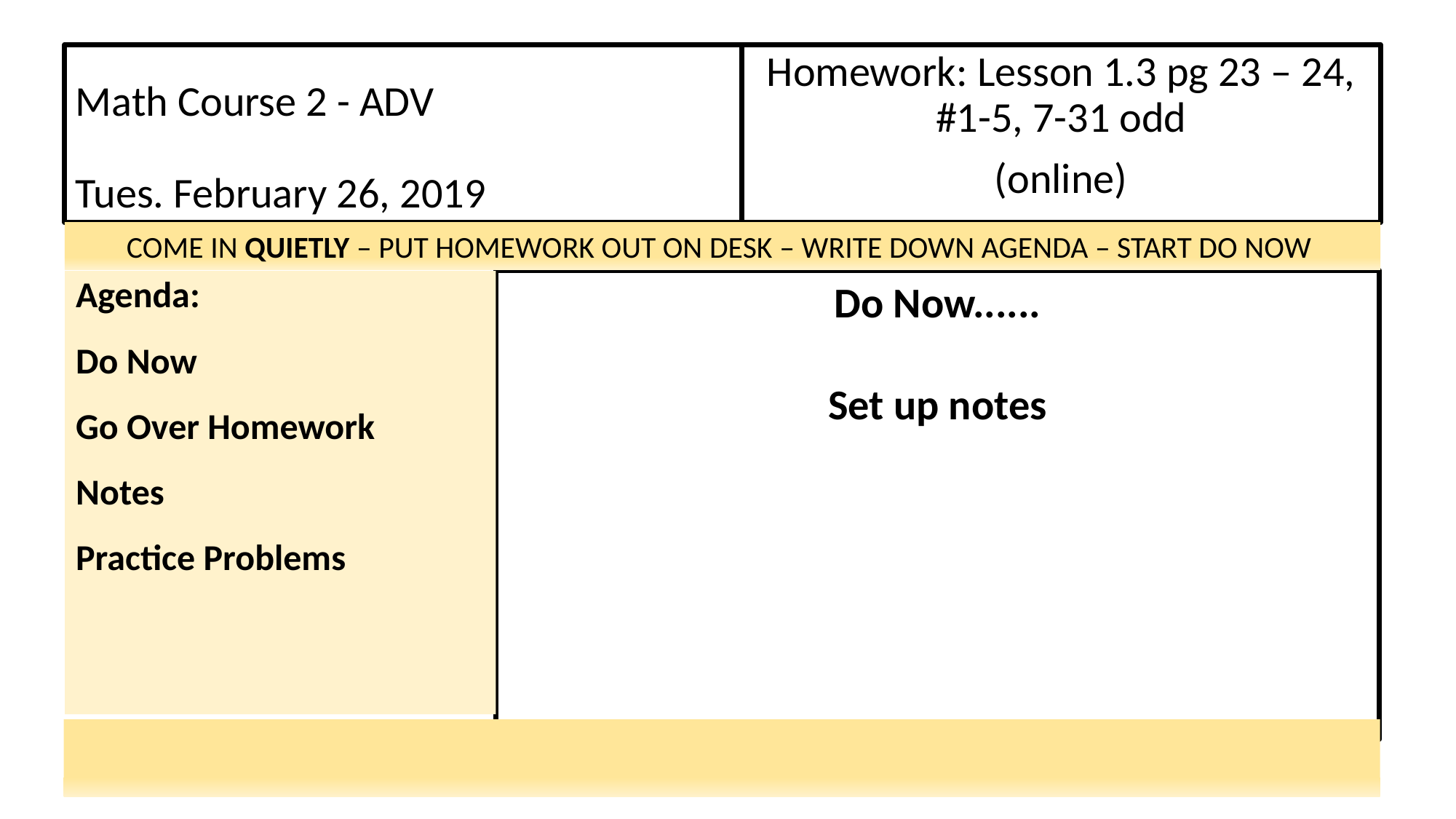

# Math Course 2 - ADV   Tues. February 26, 2019
Homework: Lesson 1.3 pg 23 – 24, #1-5, 7-31 odd
(online)
COME IN QUIETLY – PUT HOMEWORK OUT ON DESK – WRITE DOWN AGENDA – START DO NOW
Do Now......

Set up notes

Agenda:
Do Now
Go Over Homework
Notes
Practice Problems